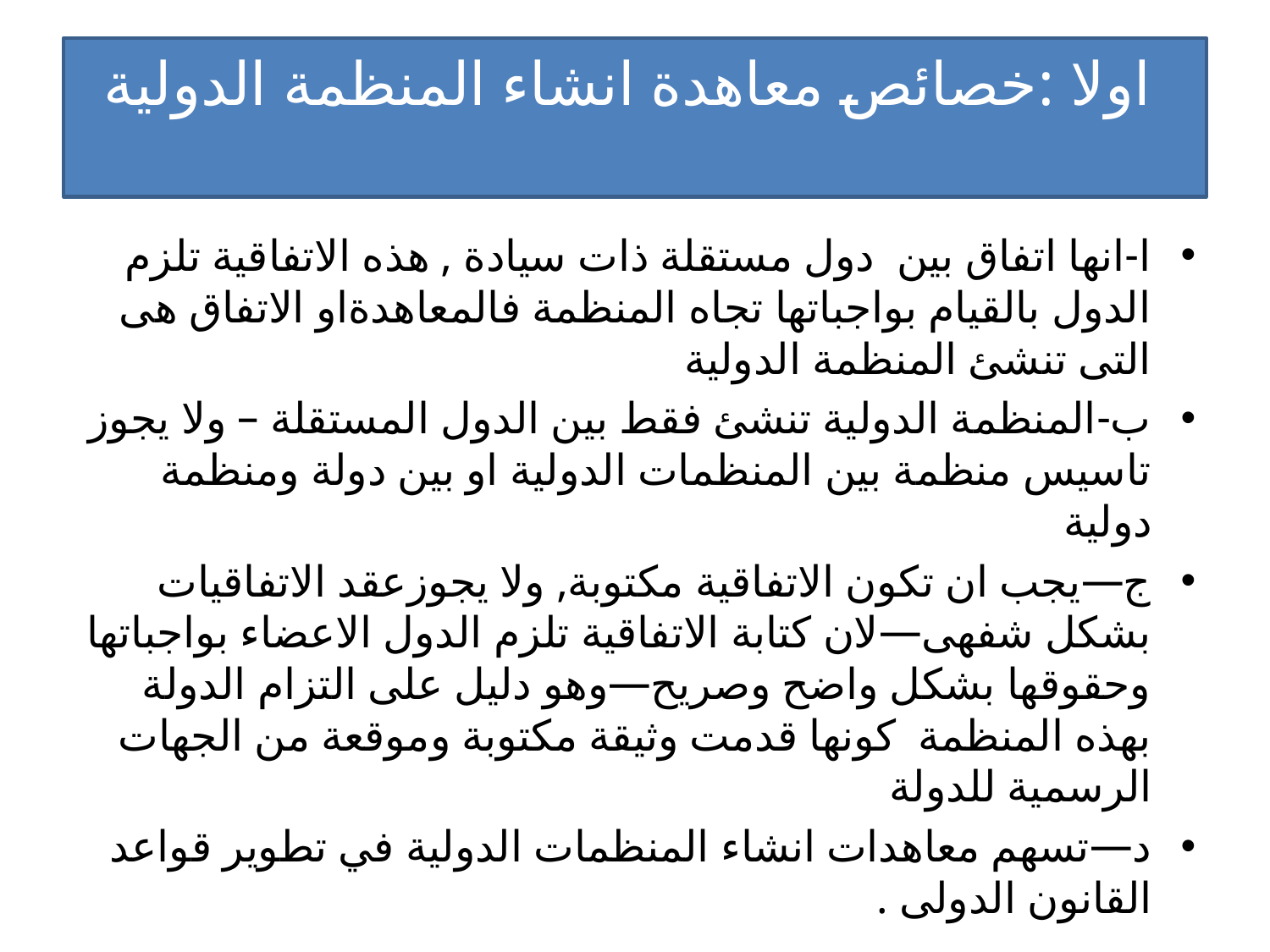

# اولا :خصائص معاهدة انشاء المنظمة الدولية
ا-انها اتفاق بين  دول مستقلة ذات سيادة , هذه الاتفاقية تلزم  الدول بالقيام بواجباتها تجاه المنظمة فالمعاهدةاو الاتفاق هى التى تنشئ المنظمة الدولية
ب-المنظمة الدولية تنشئ فقط بين الدول المستقلة – ولا يجوز تاسيس منظمة بين المنظمات الدولية او بين دولة ومنظمة دولية
ج—يجب ان تكون الاتفاقية مكتوبة, ولا يجوزعقد الاتفاقيات بشكل شفهى—لان كتابة الاتفاقية تلزم الدول الاعضاء بواجباتها وحقوقها بشكل واضح وصريح—وهو دليل على التزام الدولة بهذه المنظمة  كونها قدمت وثيقة مكتوبة وموقعة من الجهات الرسمية للدولة
د—تسهم معاهدات انشاء المنظمات الدولية في تطوير قواعد القانون الدولى .